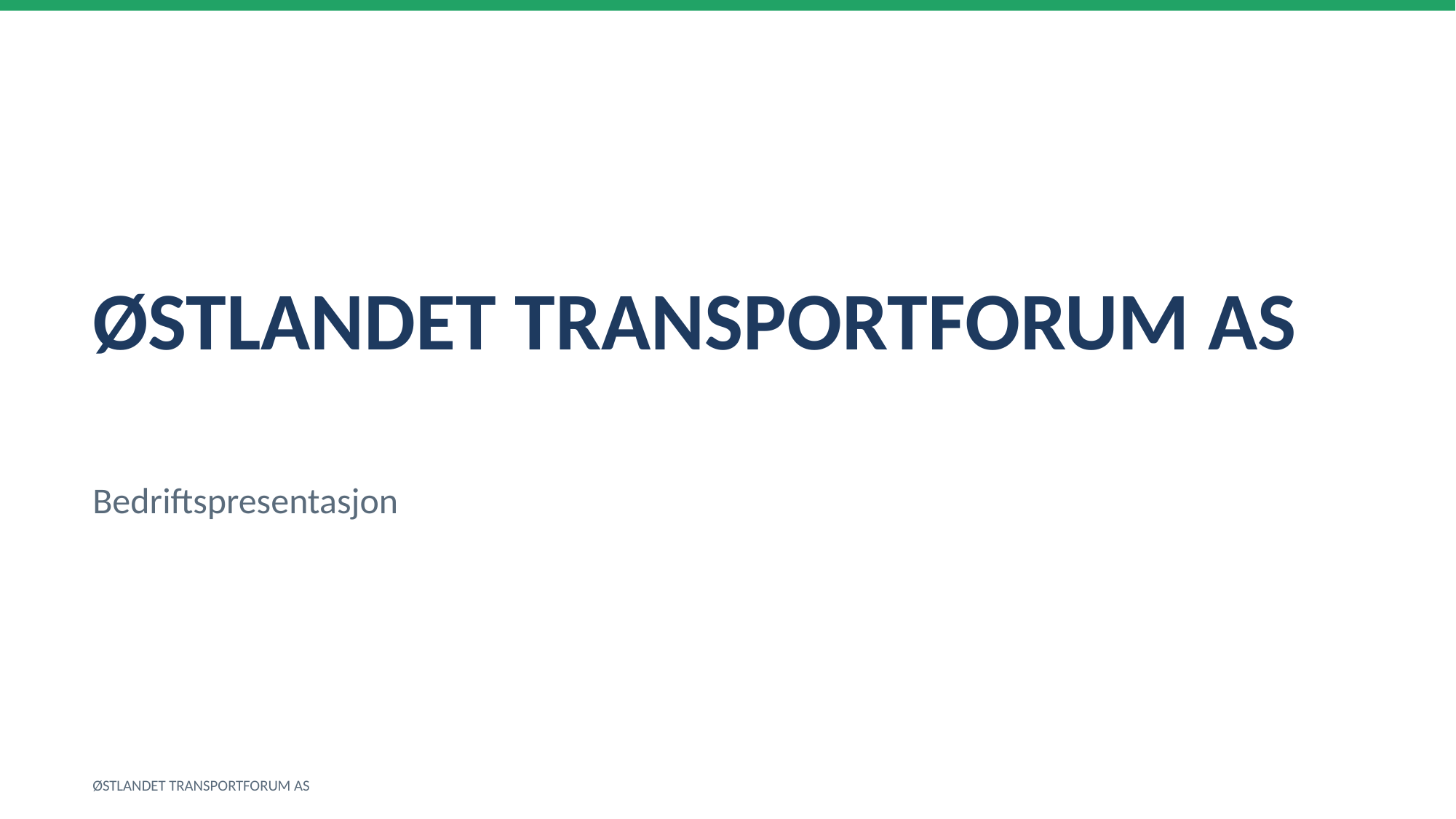

ØSTLANDET TRANSPORTFORUM AS
Bedriftspresentasjon
ØSTLANDET TRANSPORTFORUM AS